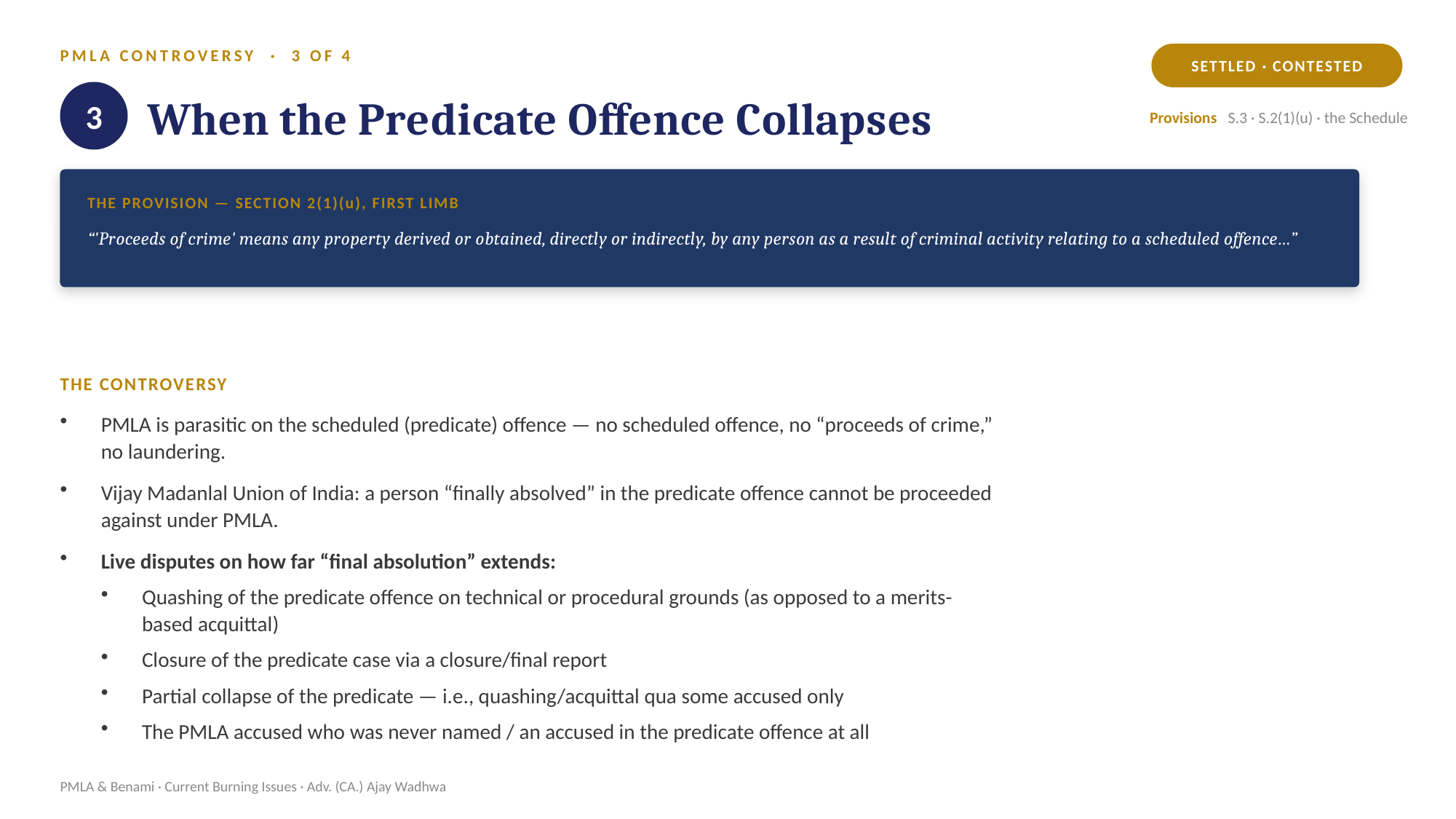

PMLA CONTROVERSY  ·  3 OF 4

SETTLED · CONTESTED
When the Predicate Offence Collapses

3
Provisions   S.3 · S.2(1)(u) · the Schedule

THE PROVISION — SECTION 2(1)(u), FIRST LIMB
“'Proceeds of crime' means any property derived or obtained, directly or indirectly, by any person as a result of criminal activity relating to a scheduled offence…”
THE CONTROVERSY
PMLA is parasitic on the scheduled (predicate) offence — no scheduled offence, no “proceeds of crime,” no laundering.
Vijay Madanlal Union of India: a person “finally absolved” in the predicate offence cannot be proceeded against under PMLA.
Live disputes on how far “final absolution” extends:
Quashing of the predicate offence on technical or procedural grounds (as opposed to a merits-based acquittal)
Closure of the predicate case via a closure/final report
Partial collapse of the predicate — i.e., quashing/acquittal qua some accused only
The PMLA accused who was never named / an accused in the predicate offence at all
PMLA & Benami · Current Burning Issues · Adv. (CA.) Ajay Wadhwa